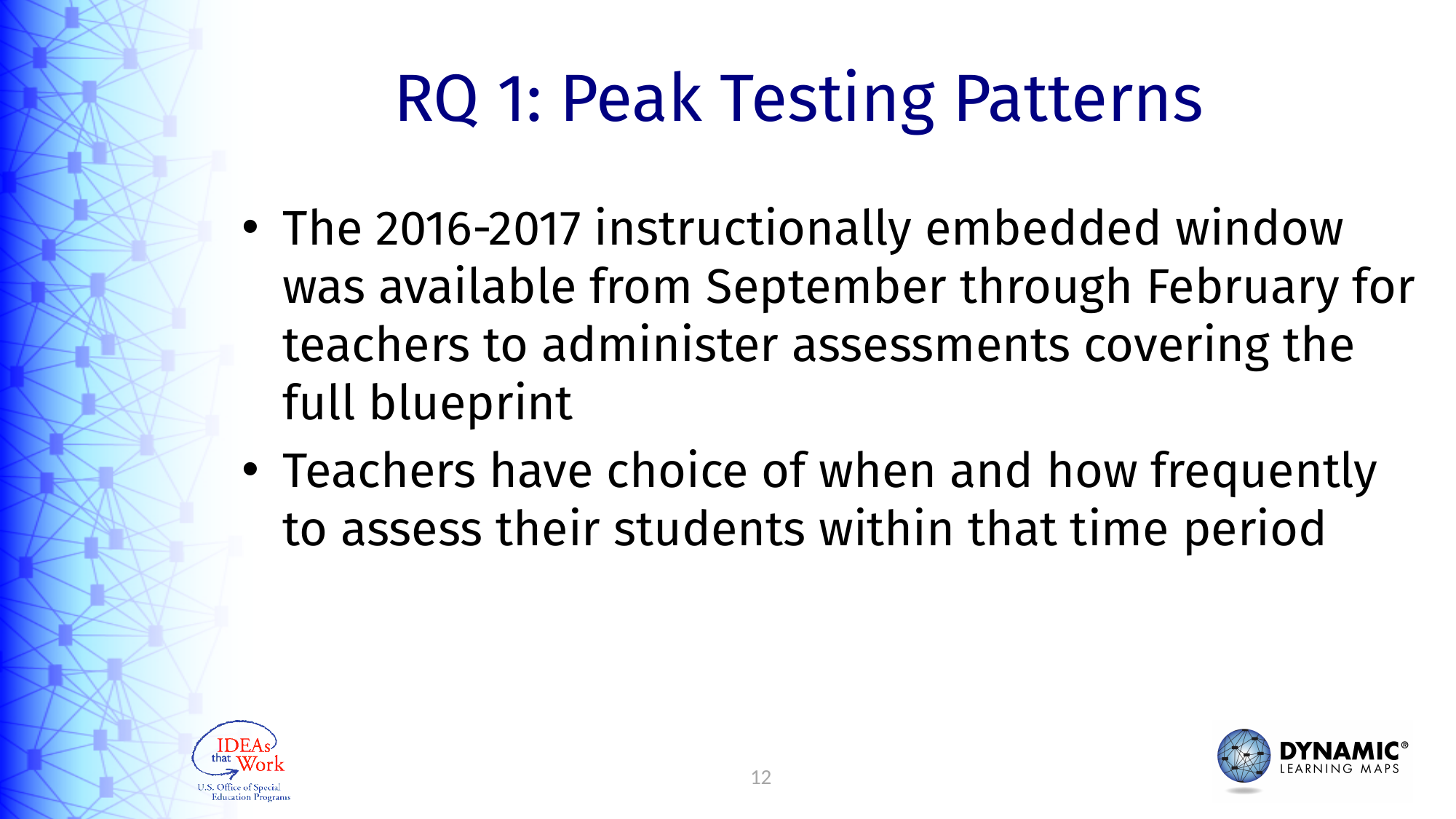

# RQ 1: Peak Testing Patterns
The 2016-2017 instructionally embedded window was available from September through February for teachers to administer assessments covering the full blueprint
Teachers have choice of when and how frequently to assess their students within that time period